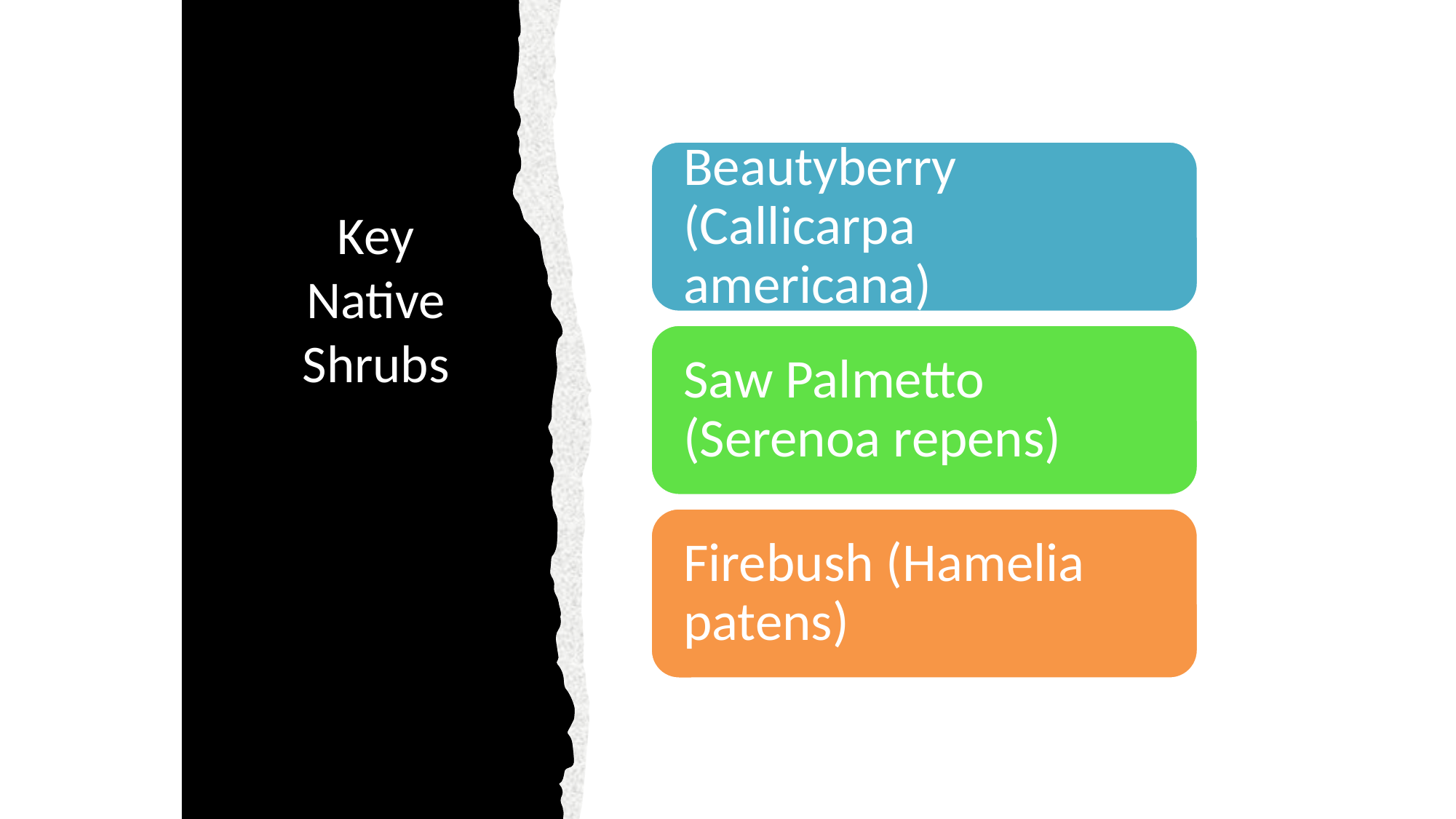

Beautyberry (Callicarpa americana)
Saw Palmetto (Serenoa repens)
Firebush (Hamelia patens)
# Key Native Shrubs